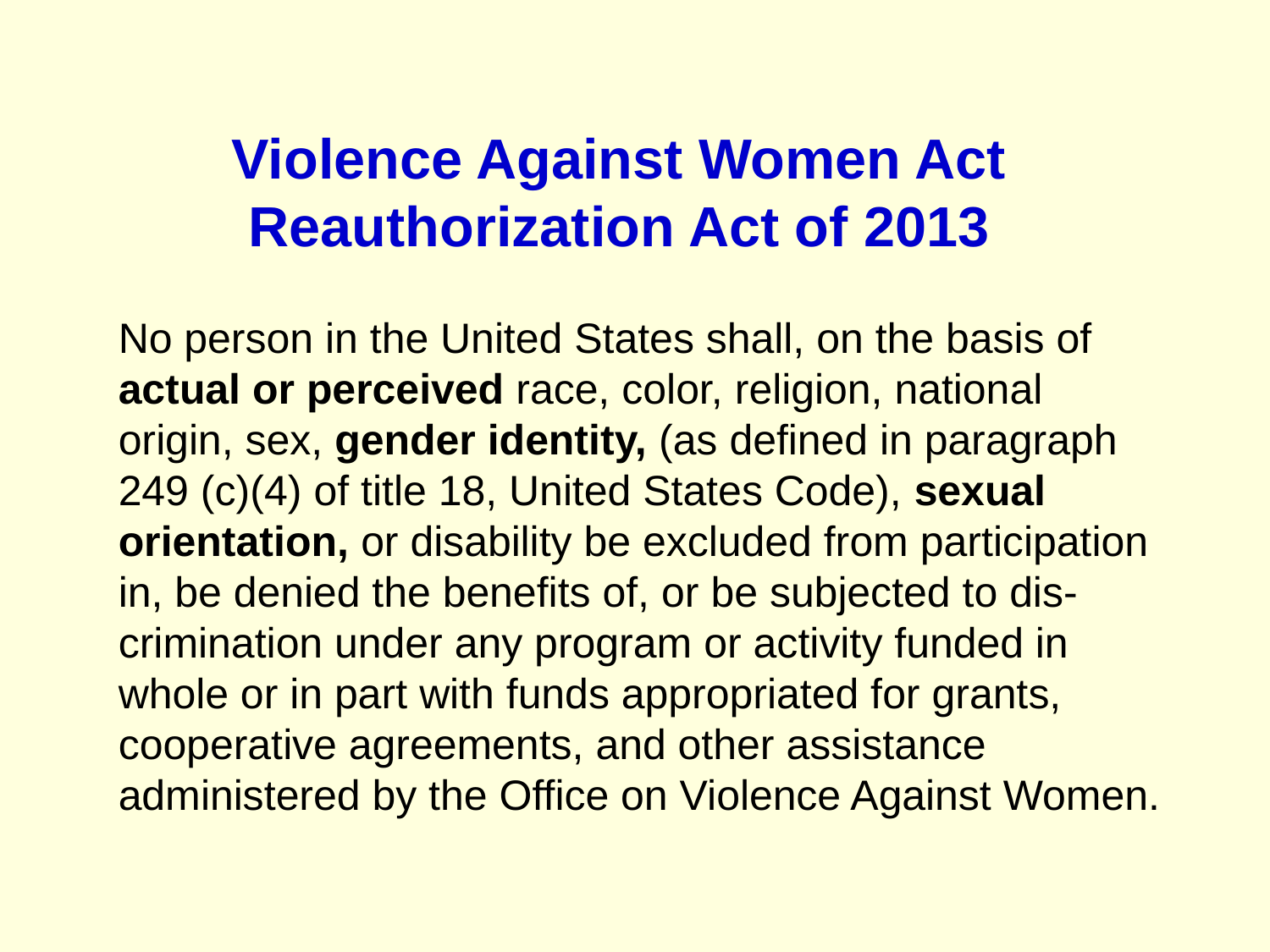

Violence Against Women Act Reauthorization Act of 2013

No person in the United States shall, on the basis of
actual or perceived race, color, religion, national
origin, sex, gender identity, (as defined in paragraph
249 (c)(4) of title 18, United States Code), sexual
orientation, or disability be excluded from participation
in, be denied the benefits of, or be subjected to dis-
crimination under any program or activity funded in
whole or in part with funds appropriated for grants,
cooperative agreements, and other assistance
administered by the Office on Violence Against Women.